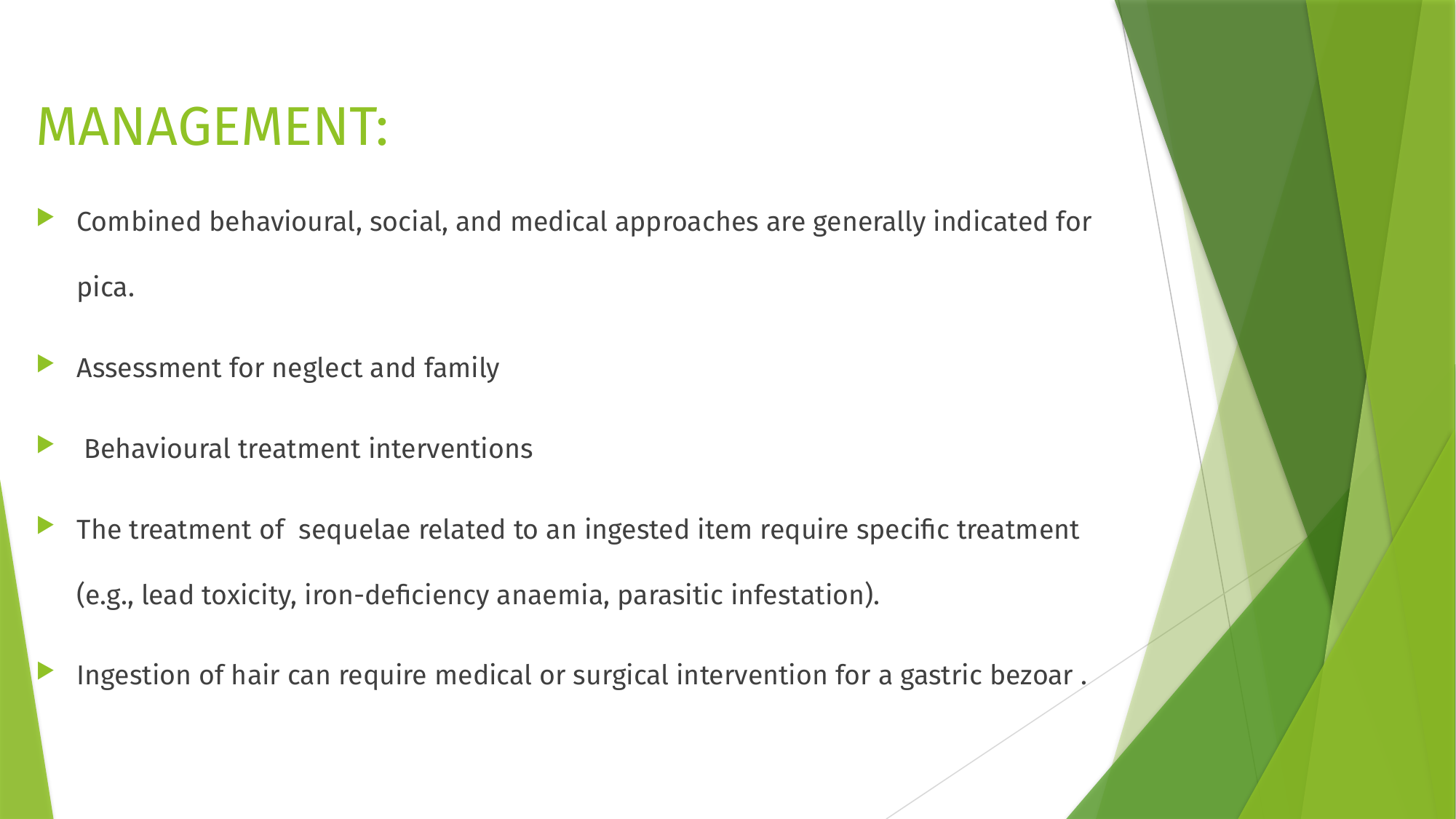

MANAGEMENT:
Combined behavioural, social, and medical approaches are generally indicated for pica.
Assessment for neglect and family
 Behavioural treatment interventions
The treatment of  sequelae related to an ingested item require specific treatment (e.g., lead toxicity, iron-deficiency anaemia, parasitic infestation).
Ingestion of hair can require medical or surgical intervention for a gastric bezoar .